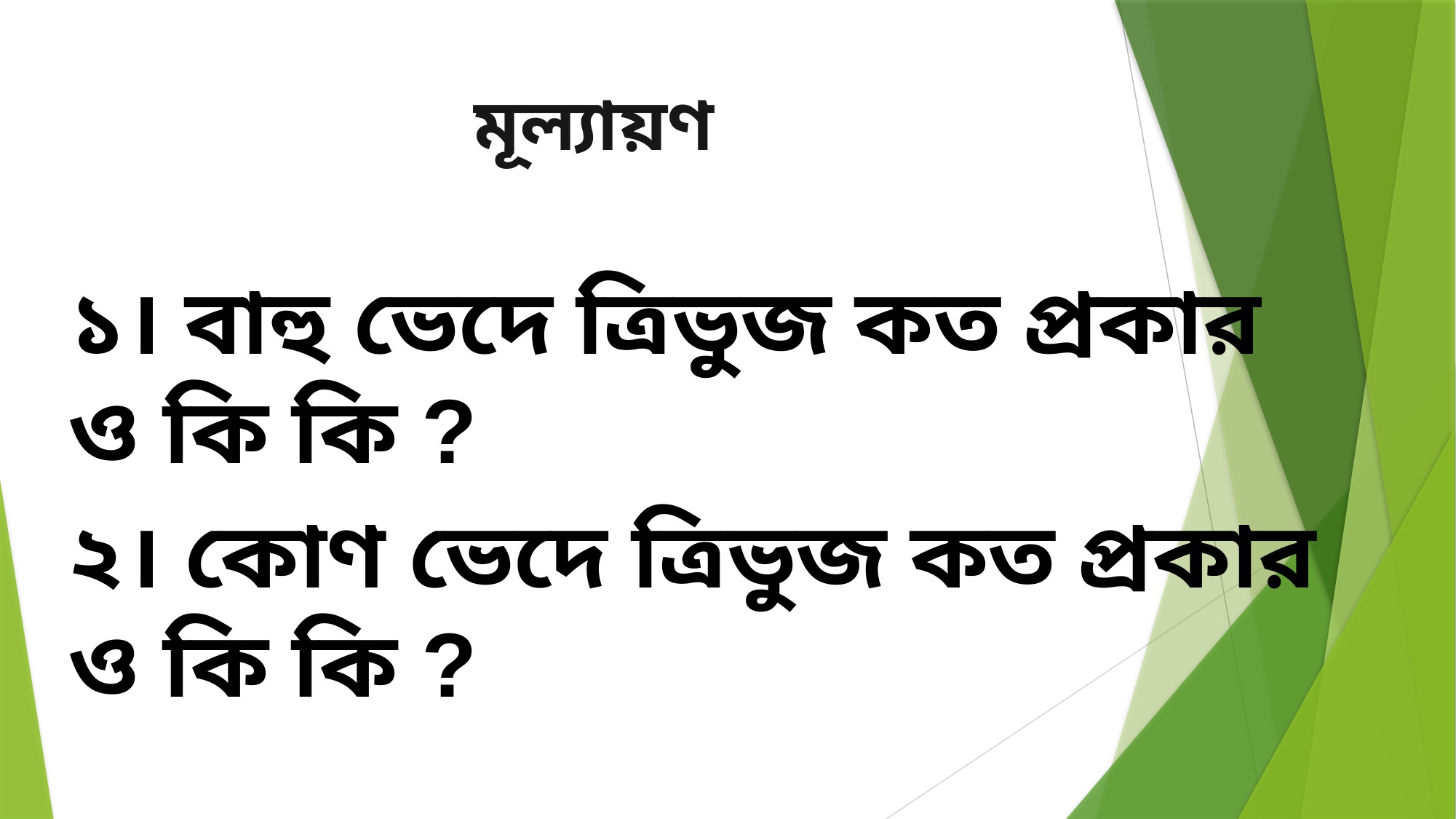

# মূল্যায়ণ
১। বাহু ভেদে ত্রিভুজ কত প্রকার ও কি কি ?
২। কোণ ভেদে ত্রিভুজ কত প্রকার ও কি কি ?